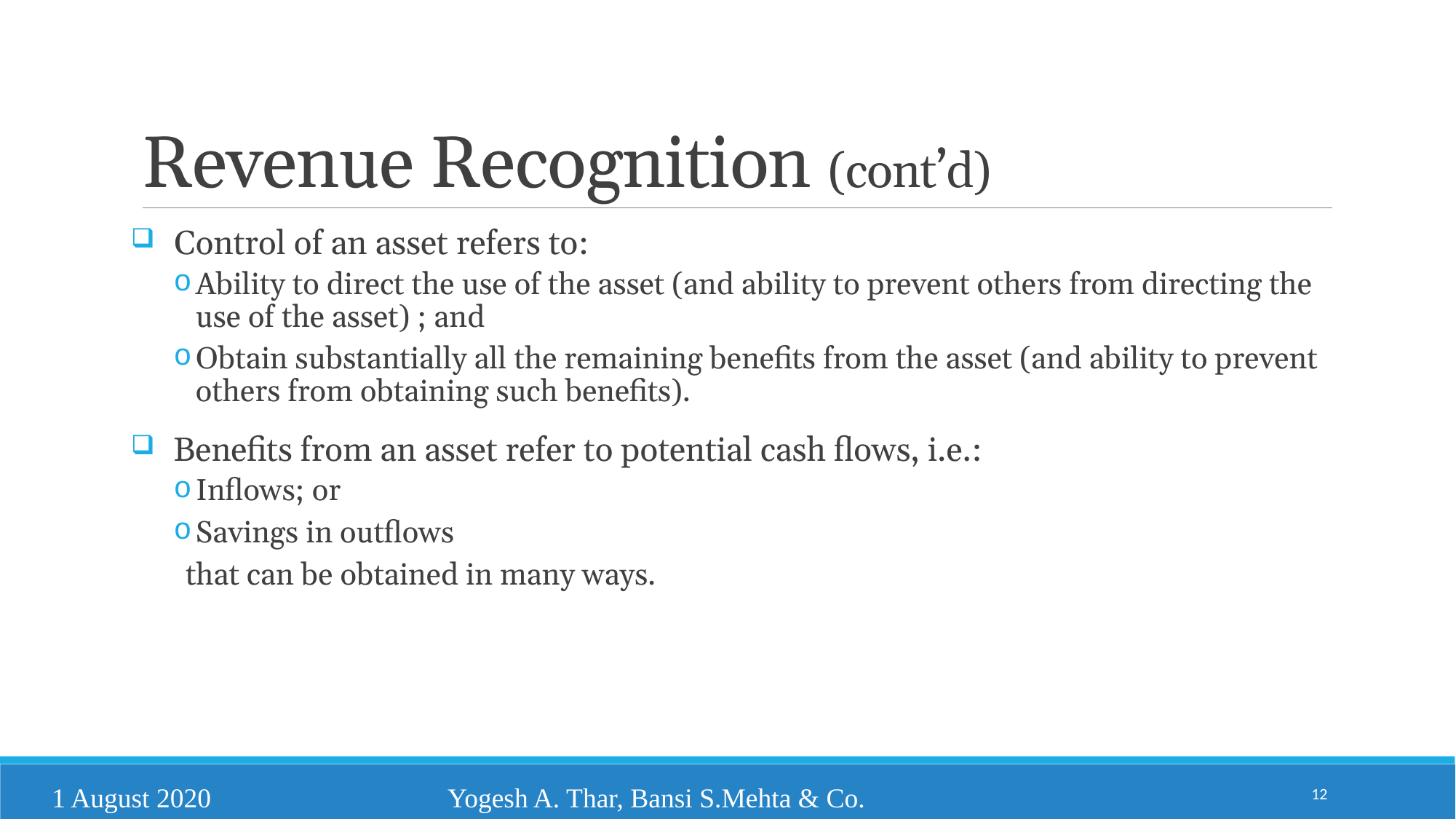

# Revenue Recognition (cont’d)
Control of an asset refers to:
Ability to direct the use of the asset (and ability to prevent others from directing the use of the asset) ; and
Obtain substantially all the remaining benefits from the asset (and ability to prevent others from obtaining such benefits).
Benefits from an asset refer to potential cash flows, i.e.:
Inflows; or
Savings in outflows
that can be obtained in many ways.

12
1 August 2020
Yogesh A. Thar, Bansi S.Mehta & Co.